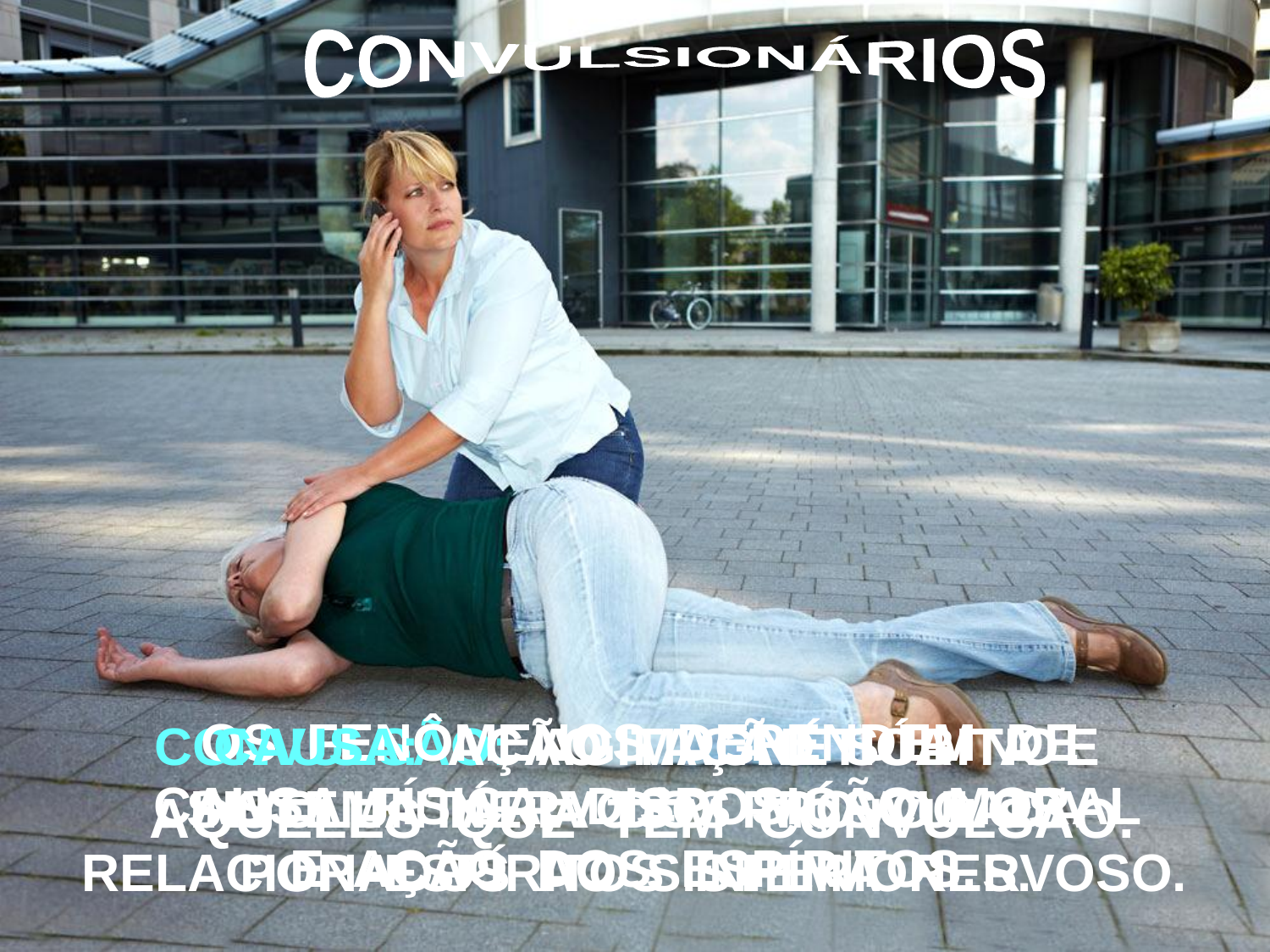

CONVULSIONÁRIOS
 OS  FENÔMENOS  DEPENDEM  DE
  CAUSA  FÍSICA,  DISPOSIÇÃO  MORAL
E  AÇÃO  DOS  ESPÍRITOS.
CONVULSÃO:  AGITAÇÃO  SÚBITA  E  INVOLUNTÁRIA  DOS  MÚSCULOS  RELACIONADOS  AO  SISTEMA  NERVOSO.
CAUSA:  AÇÃO  MAGNÉTICA  NO
SISTEMA  NERVOSO  PROVOCADA
POR  ESPÍRITOS  INFERIORES.
 AQUELES  QUE  TÊM  CONVULSÃO.